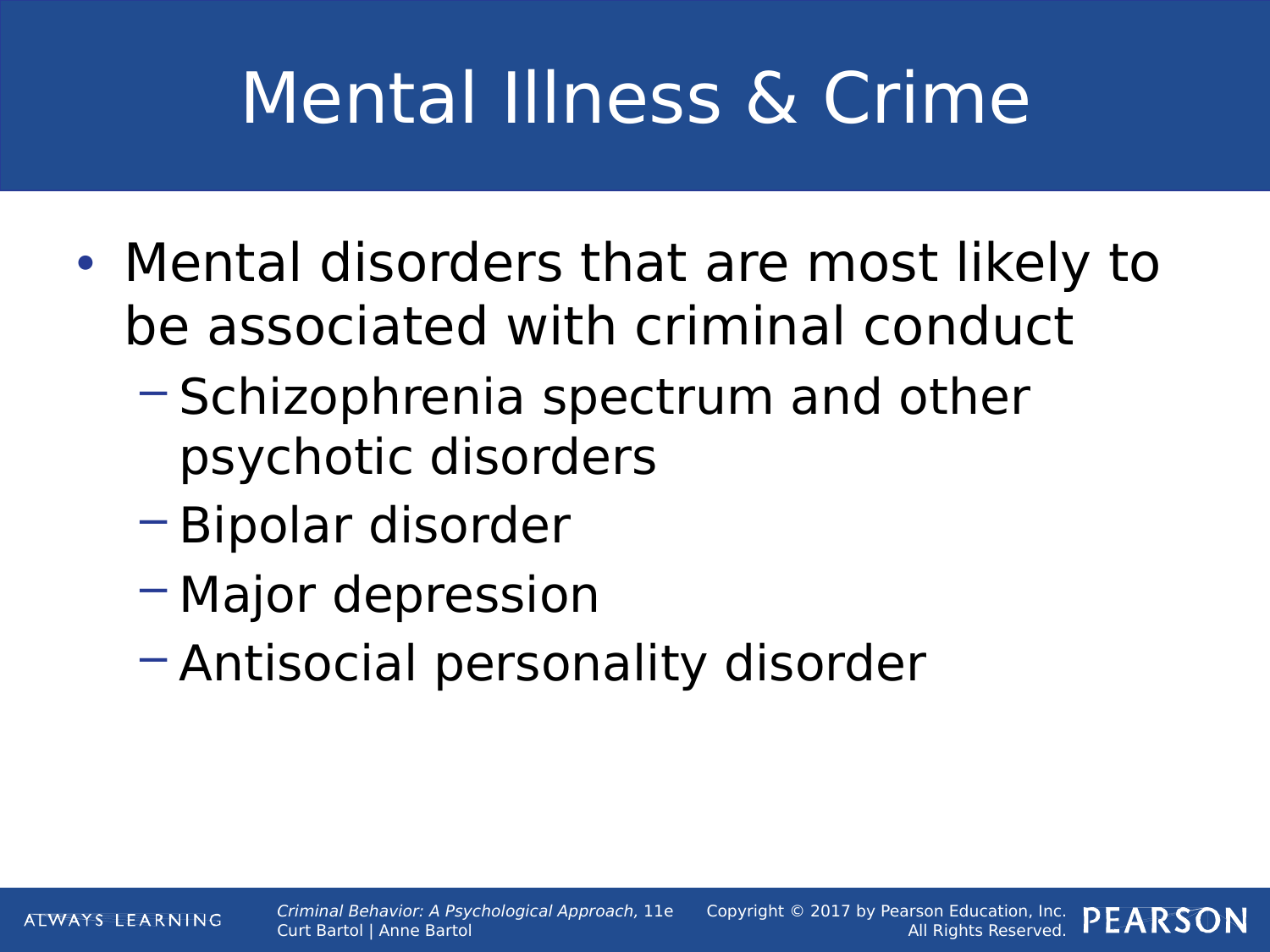

# Mental Illness & Crime
Mental disorders that are most likely to be associated with criminal conduct
Schizophrenia spectrum and other psychotic disorders
Bipolar disorder
Major depression
Antisocial personality disorder